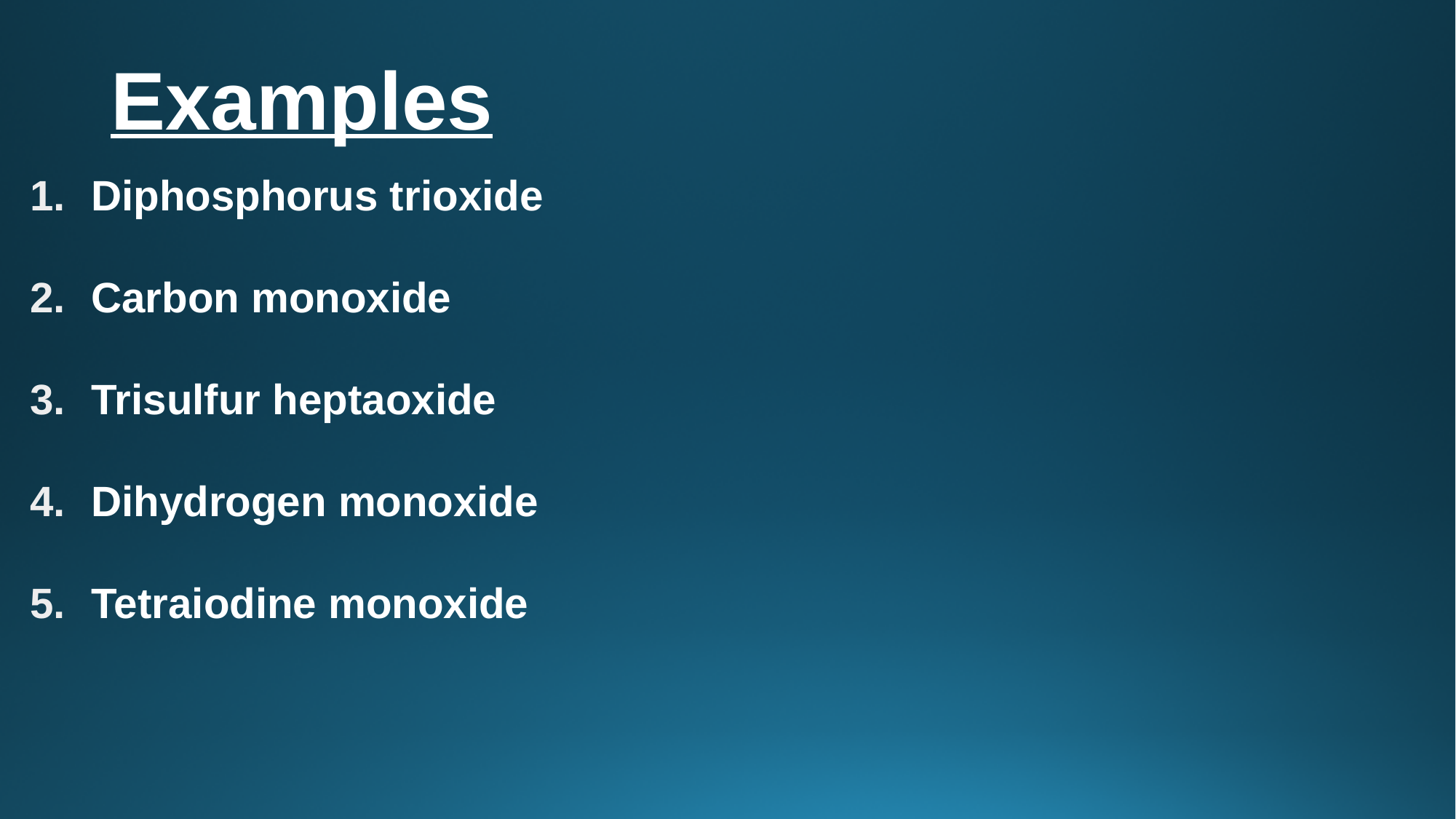

# Examples
Diphosphorus trioxide

Carbon monoxide

Trisulfur heptaoxide

Dihydrogen monoxide

Tetraiodine monoxide